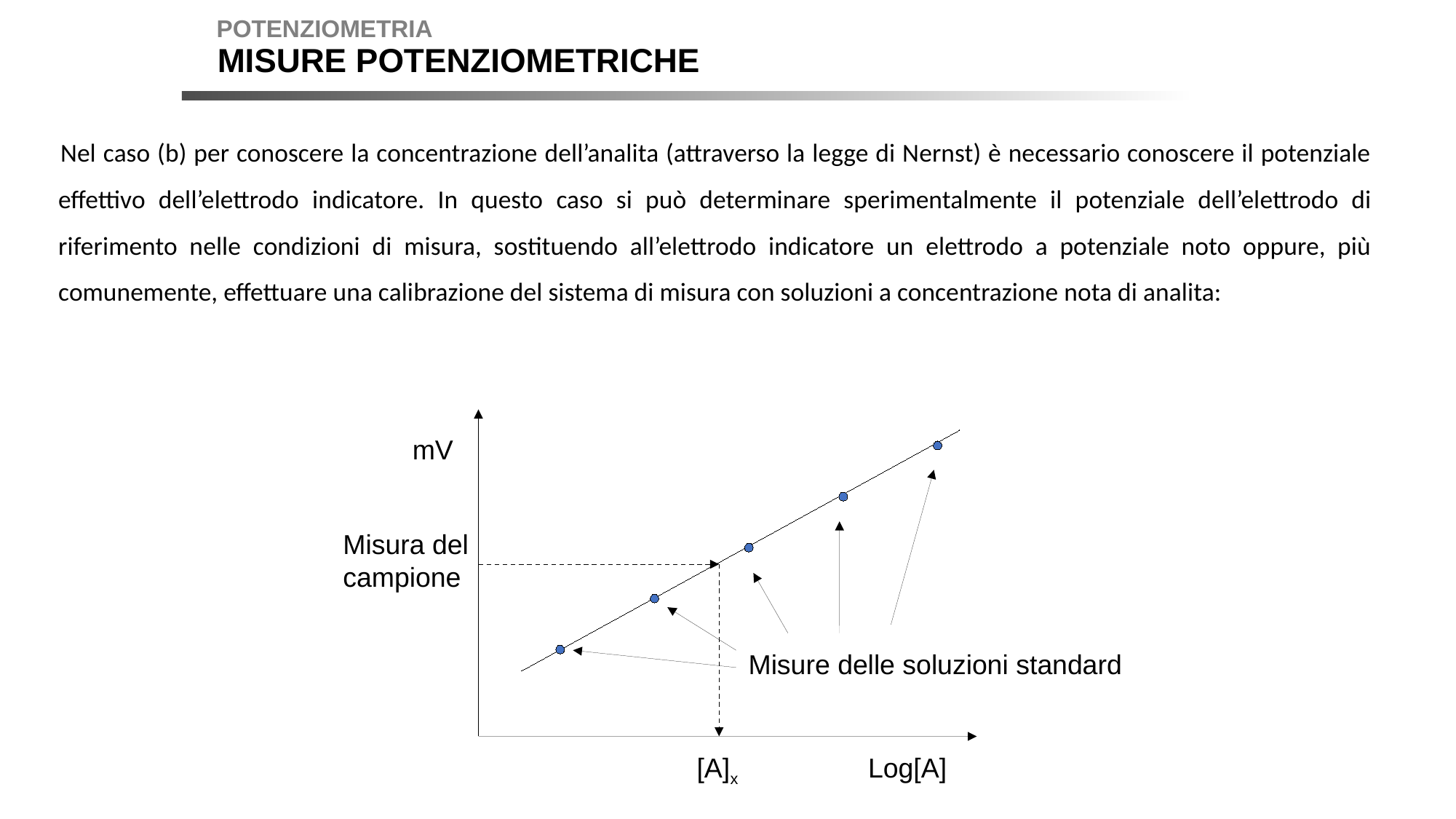

POTENZIOMETRIA
MISURE POTENZIOMETRICHE

Nel caso (b) per conoscere la concentrazione dell’analita (attraverso la legge di Nernst) è necessario conoscere il potenziale effettivo dell’elettrodo indicatore. In questo caso si può determinare sperimentalmente il potenziale dell’elettrodo di riferimento nelle condizioni di misura, sostituendo all’elettrodo indicatore un elettrodo a potenziale noto oppure, più comunemente, effettuare una calibrazione del sistema di misura con soluzioni a concentrazione nota di analita:

mV

Misura del campione

Misure delle soluzioni standard

[A]x
Log[A]